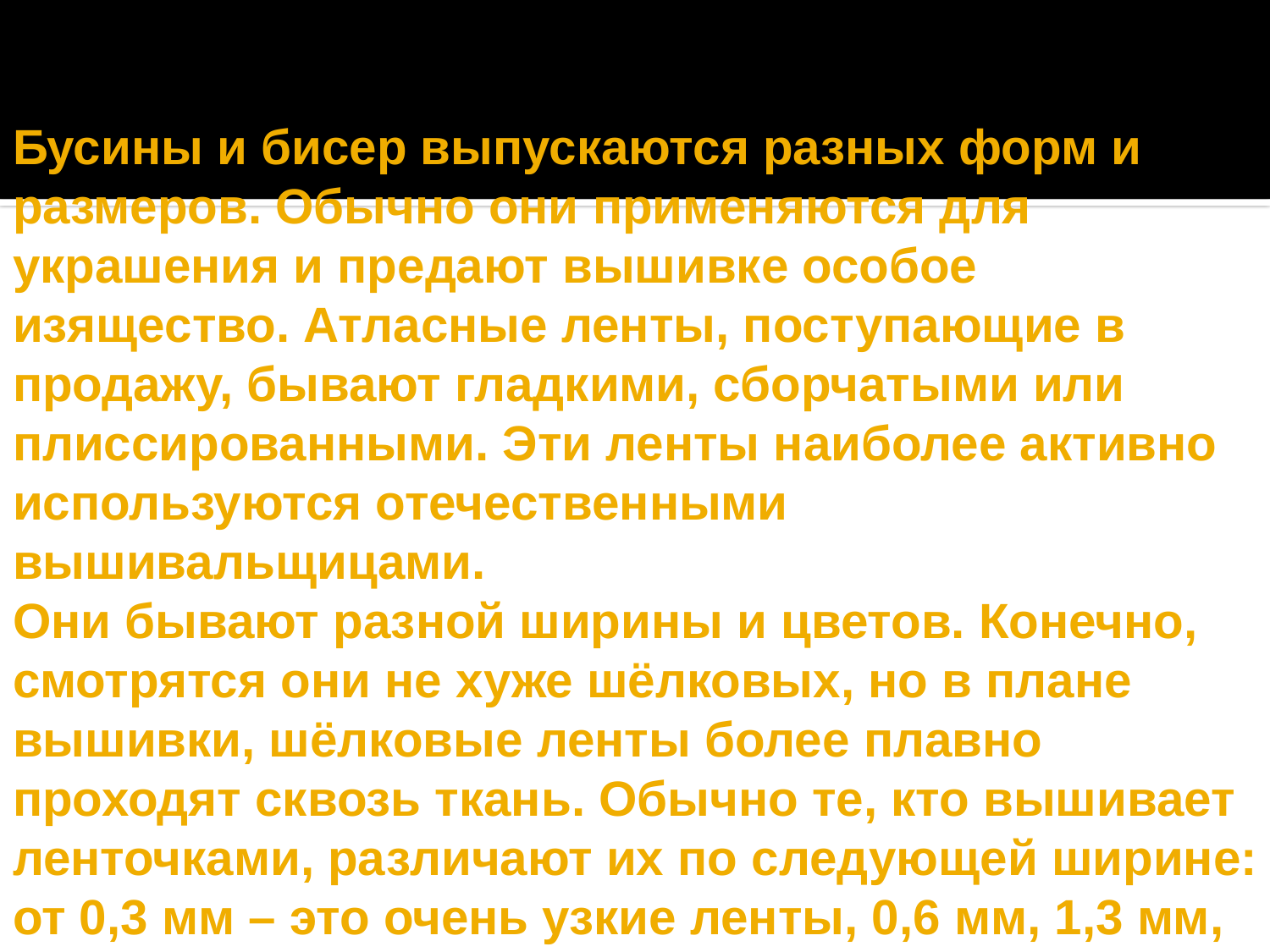

# Бусины и бисер выпускаются разных форм и размеров. Обычно они применяются для украшения и предают вышивке особое изящество. Атласные ленты, поступающие в продажу, бывают гладкими, сборчатыми или плиссированными. Эти ленты наиболее активно используются отечественными вышивальщицами. Они бывают разной ширины и цветов. Конечно, смотрятся они не хуже шёлковых, но в плане вышивки, шёлковые ленты более плавно проходят сквозь ткань. Обычно те, кто вышивает ленточками, различают их по следующей ширине: от 0,3 мм – это очень узкие ленты, 0,6 мм, 1,3 мм, 2,3 мм до 5-6 см в ширину.